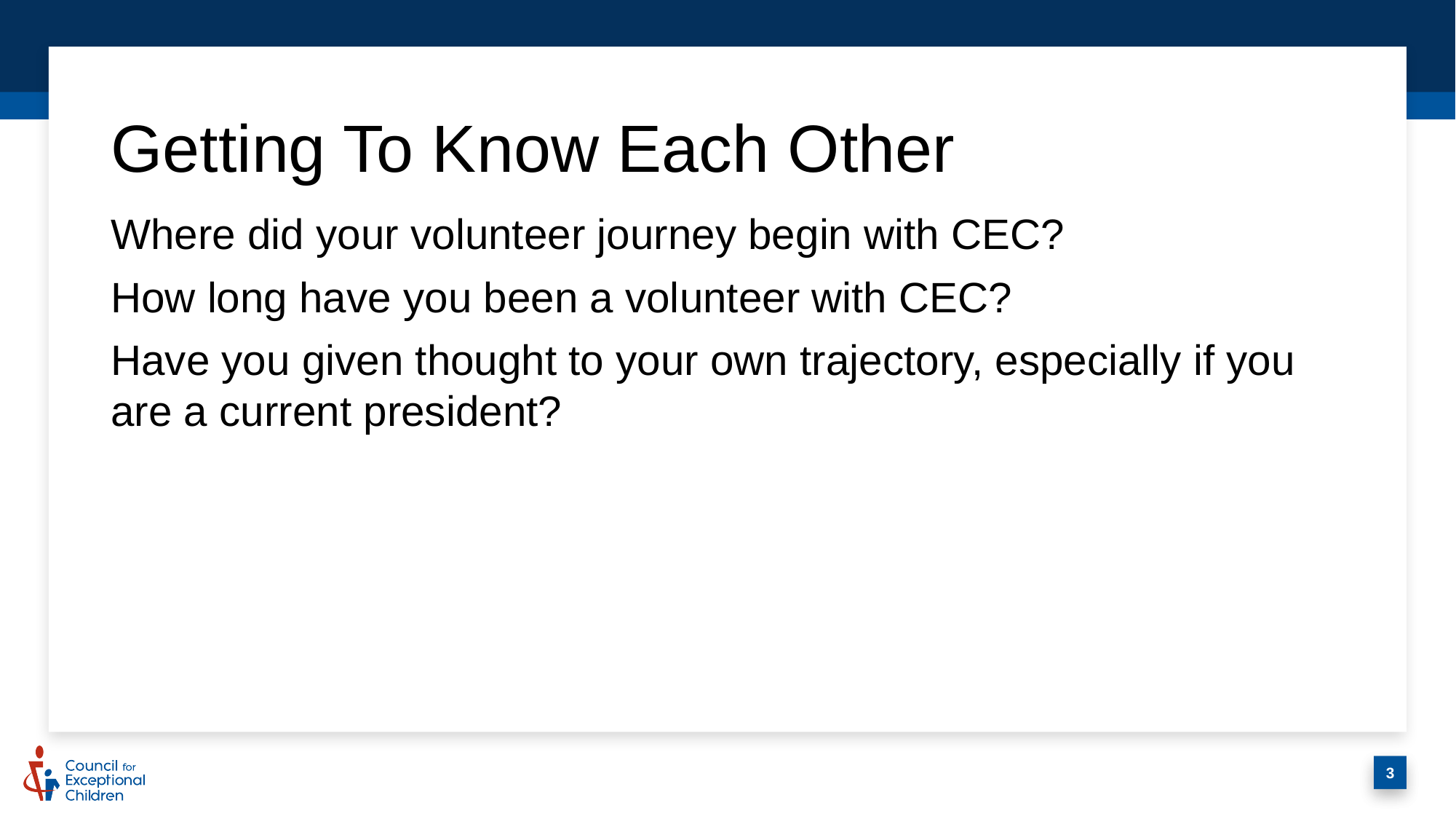

# Getting To Know Each Other
Where did your volunteer journey begin with CEC?
How long have you been a volunteer with CEC?
Have you given thought to your own trajectory, especially if you are a current president?